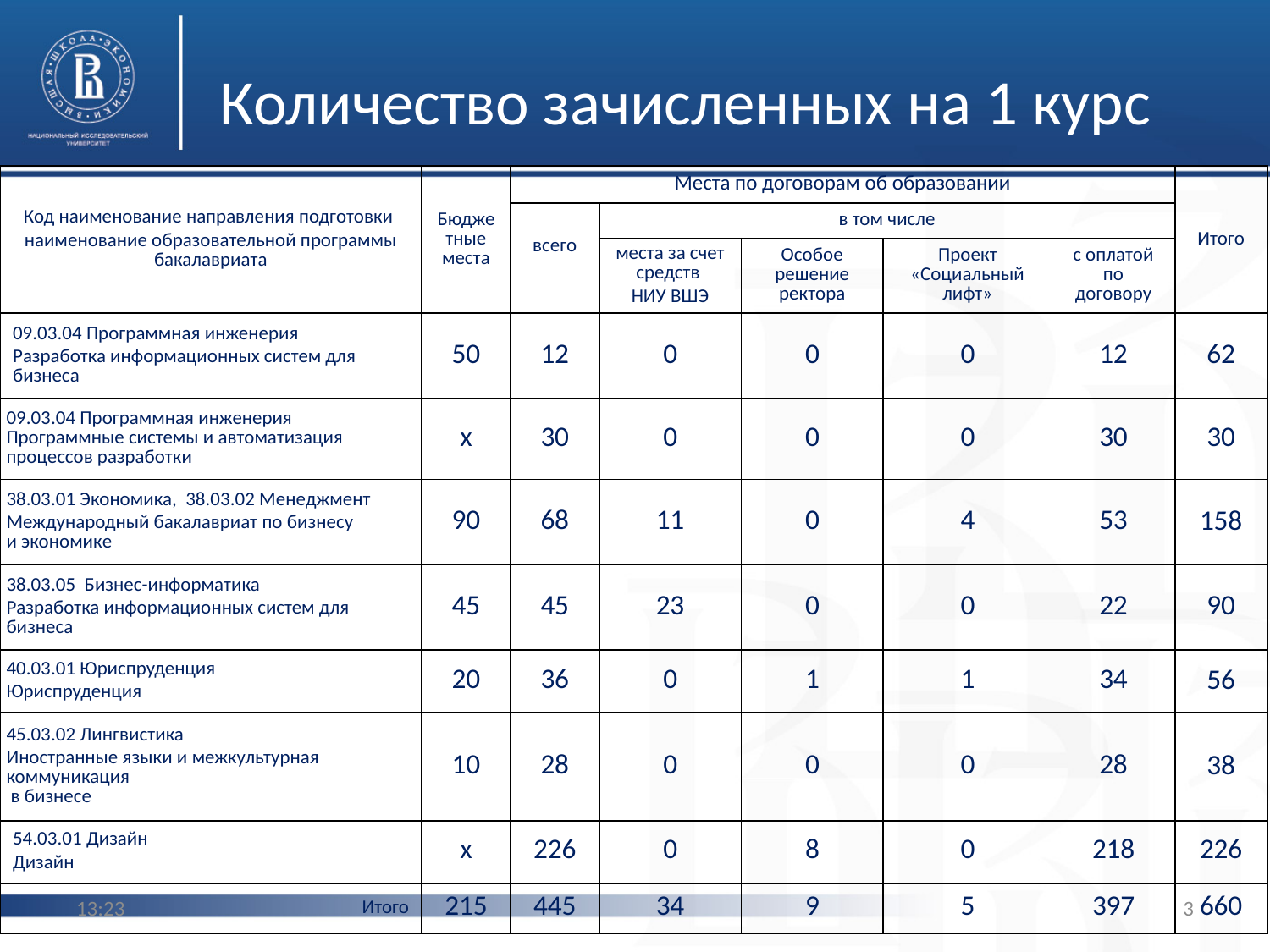

# Количество зачисленных на 1 курс
| Код наименование направления подготовки наименование образовательной программы бакалавриата | Бюджетные места | Места по договорам об образовании |  |  |  |  | Итого |
| --- | --- | --- | --- | --- | --- | --- | --- |
|  |  | всего | в том числе |  |  |  |  |
|  |  |  | места за счет средств НИУ ВШЭ | Особое решение ректора | Проект «Социальный лифт» | с оплатой по договору |  |
| 09.03.04 Программная инженерия Разработка информационных систем для бизнеса | 50 | 12 | 0 | 0 | 0 | 12 | 62 |
| 09.03.04 Программная инженерия Программные системы и автоматизация процессов разработки | х | 30 | 0 | 0 | 0 | 30 | 30 |
| 38.03.01 Экономика, 38.03.02 Менеджмент Международный бакалавриат по бизнесу и экономике | 90 | 68 | 11 | 0 | 4 | 53 | 158 |
| 38.03.05 Бизнес-информатика Разработка информационных систем для бизнеса | 45 | 45 | 23 | 0 | 0 | 22 | 90 |
| 40.03.01 Юриспруденция Юриспруденция | 20 | 36 | 0 | 1 | 1 | 34 | 56 |
| 45.03.02 Лингвистика Иностранные языки и межкультурная коммуникация в бизнесе | 10 | 28 | 0 | 0 | 0 | 28 | 38 |
| 54.03.01 Дизайн Дизайн | х | 226 | 0 | 8 | 0 | 218 | 226 |
| Итого | 215 | 445 | 34 | 9 | 5 | 397 | 660 |
13:23
3